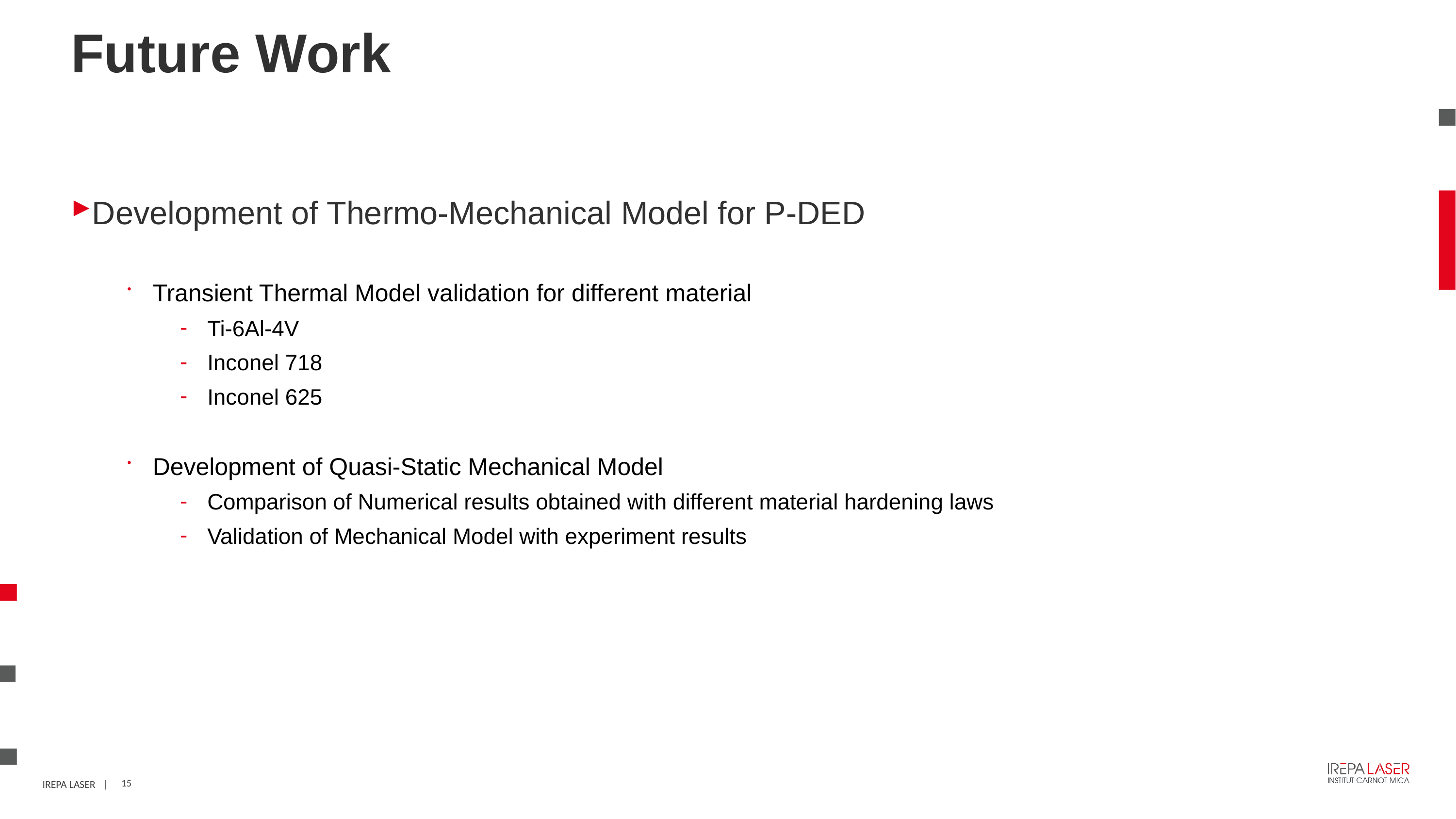

# Future Work
Development of Thermo-Mechanical Model for P-DED

Transient Thermal Model validation for different material
Ti-6Al-4V
Inconel 718
Inconel 625

Development of Quasi-Static Mechanical Model
Comparison of Numerical results obtained with different material hardening laws
Validation of Mechanical Model with experiment results